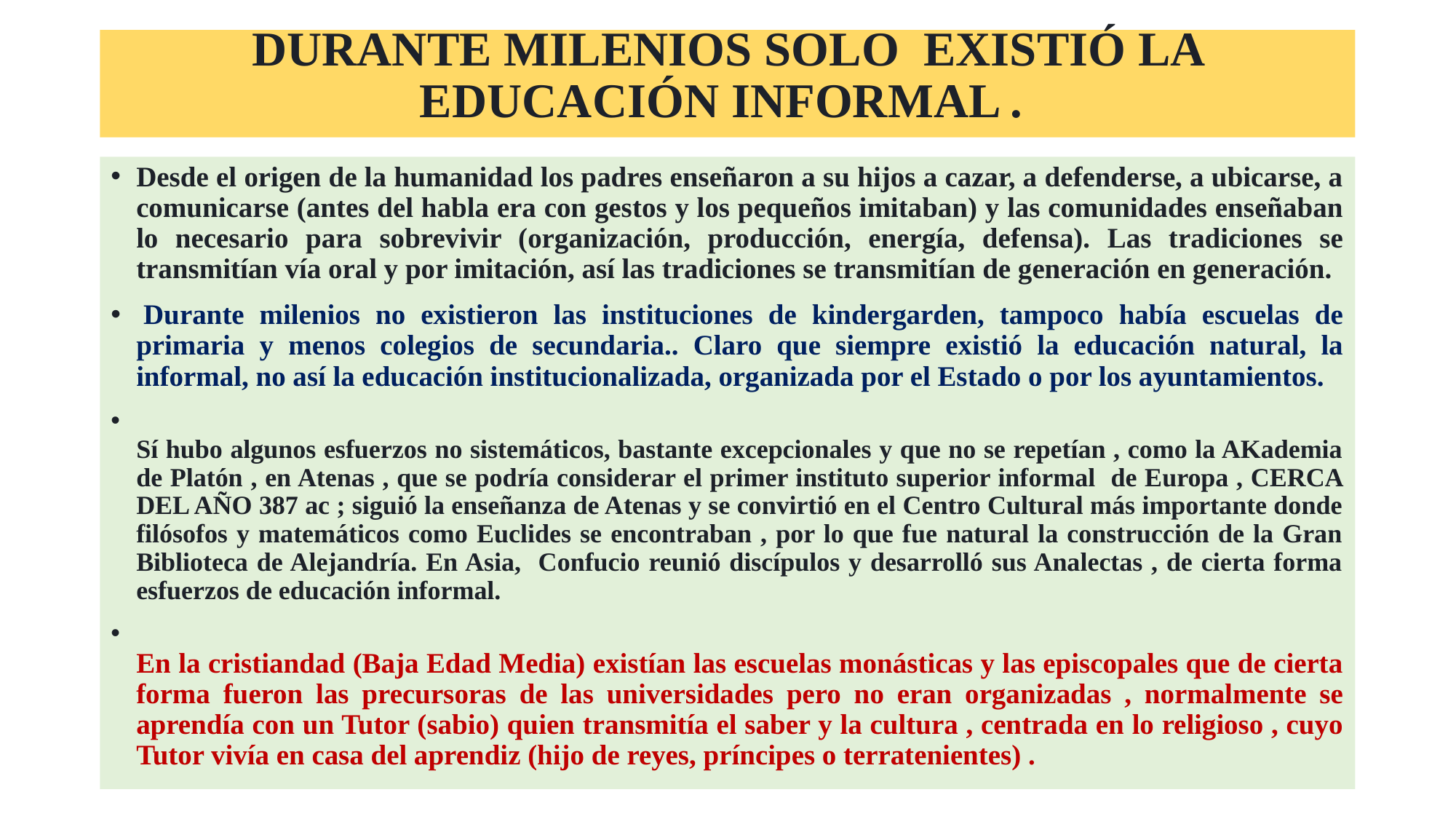

# DURANTE MILENIOS SOLO  EXISTIÓ LA EDUCACIÓN INFORMAL .
Desde el origen de la humanidad los padres enseñaron a su hijos a cazar, a defenderse, a ubicarse, a comunicarse (antes del habla era con gestos y los pequeños imitaban) y las comunidades enseñaban lo necesario para sobrevivir (organización, producción, energía, defensa). Las tradiciones se transmitían vía oral y por imitación, así las tradiciones se transmitían de generación en generación.
 Durante milenios no existieron las instituciones de kindergarden, tampoco había escuelas de primaria y menos colegios de secundaria.. Claro que siempre existió la educación natural, la informal, no así la educación institucionalizada, organizada por el Estado o por los ayuntamientos.
Sí hubo algunos esfuerzos no sistemáticos, bastante excepcionales y que no se repetían , como la AKademia de Platón , en Atenas , que se podría considerar el primer instituto superior informal  de Europa , CERCA DEL AÑO 387 ac ; siguió la enseñanza de Atenas y se convirtió en el Centro Cultural más importante donde filósofos y matemáticos como Euclides se encontraban , por lo que fue natural la construcción de la Gran Biblioteca de Alejandría. En Asia,  Confucio reunió discípulos y desarrolló sus Analectas , de cierta forma esfuerzos de educación informal.
En la cristiandad (Baja Edad Media) existían las escuelas monásticas y las episcopales que de cierta forma fueron las precursoras de las universidades pero no eran organizadas , normalmente se aprendía con un Tutor (sabio) quien transmitía el saber y la cultura , centrada en lo religioso , cuyo Tutor vivía en casa del aprendiz (hijo de reyes, príncipes o terratenientes) .